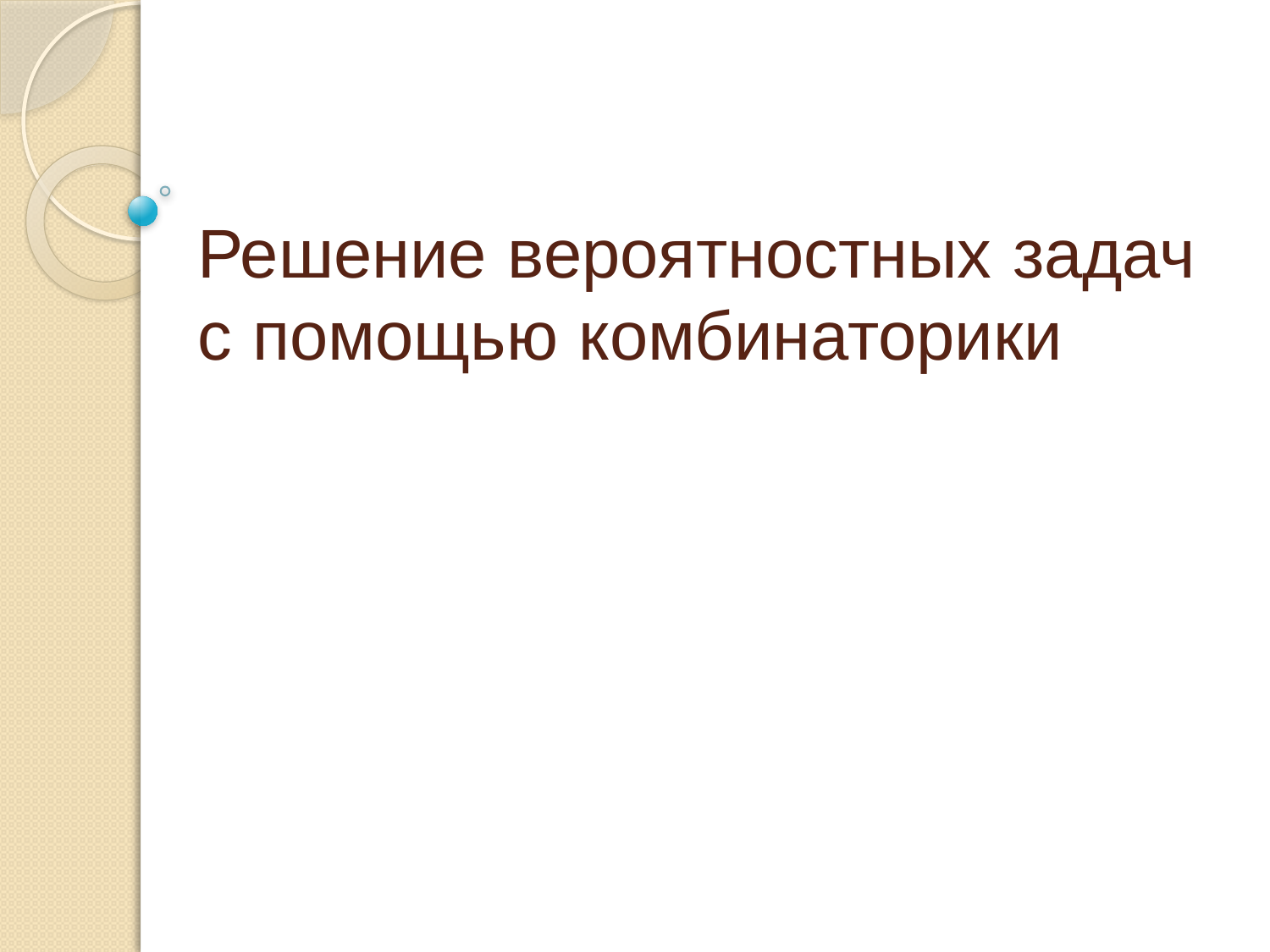

# Решение вероятностных задач с помощью комбинаторики